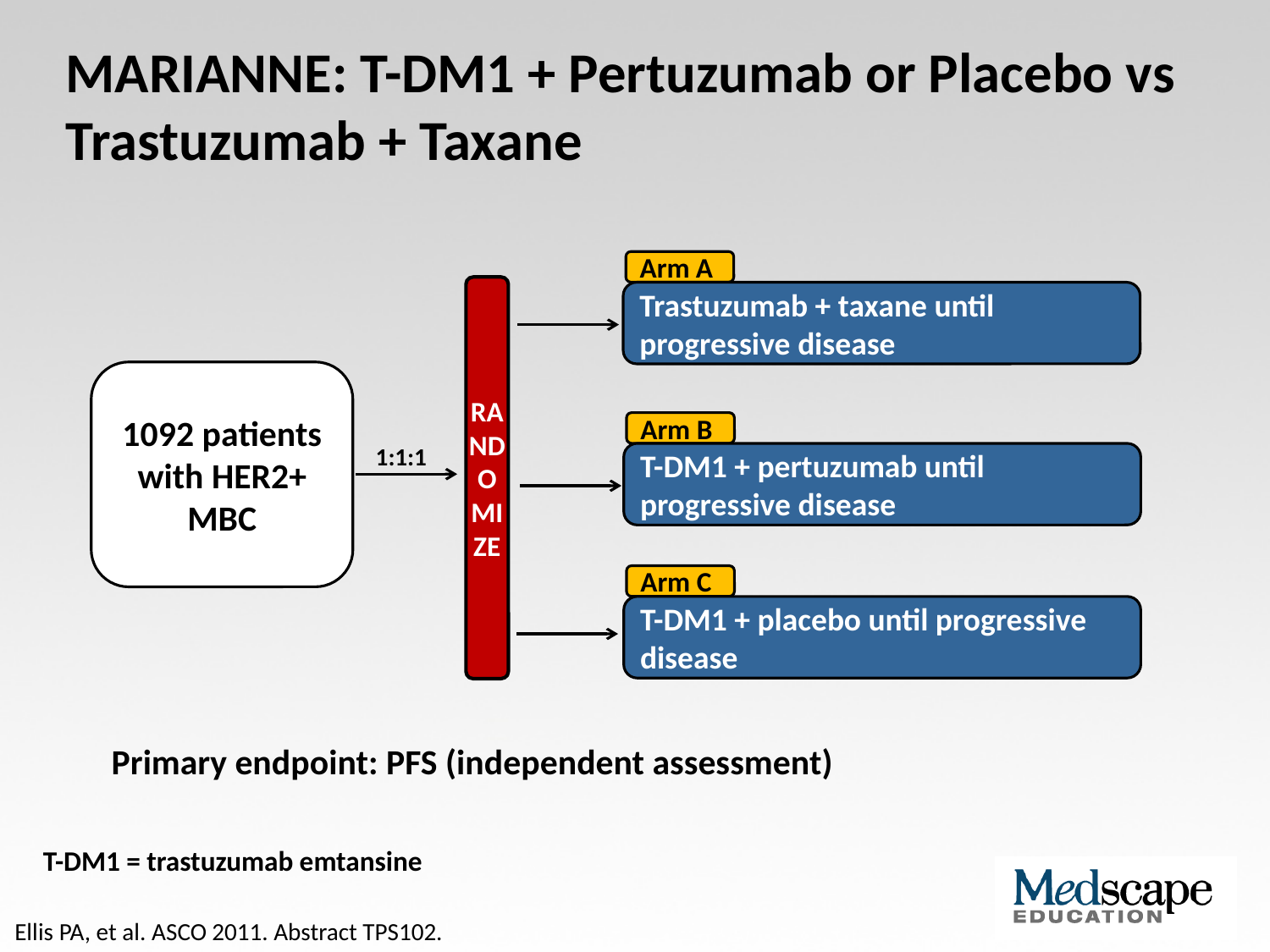

# MARIANNE: T-DM1 + Pertuzumab or Placebo vs Trastuzumab + Taxane
Arm A
RANDOMIZE
Trastuzumab + taxane until progressive disease
1092 patients with HER2+ MBC
Arm B
1:1:1
T-DM1 + pertuzumab until progressive disease
Arm C
T-DM1 + placebo until progressive disease
Primary endpoint: PFS (independent assessment)
T-DM1 = trastuzumab emtansine
Ellis PA, et al. ASCO 2011. Abstract TPS102.